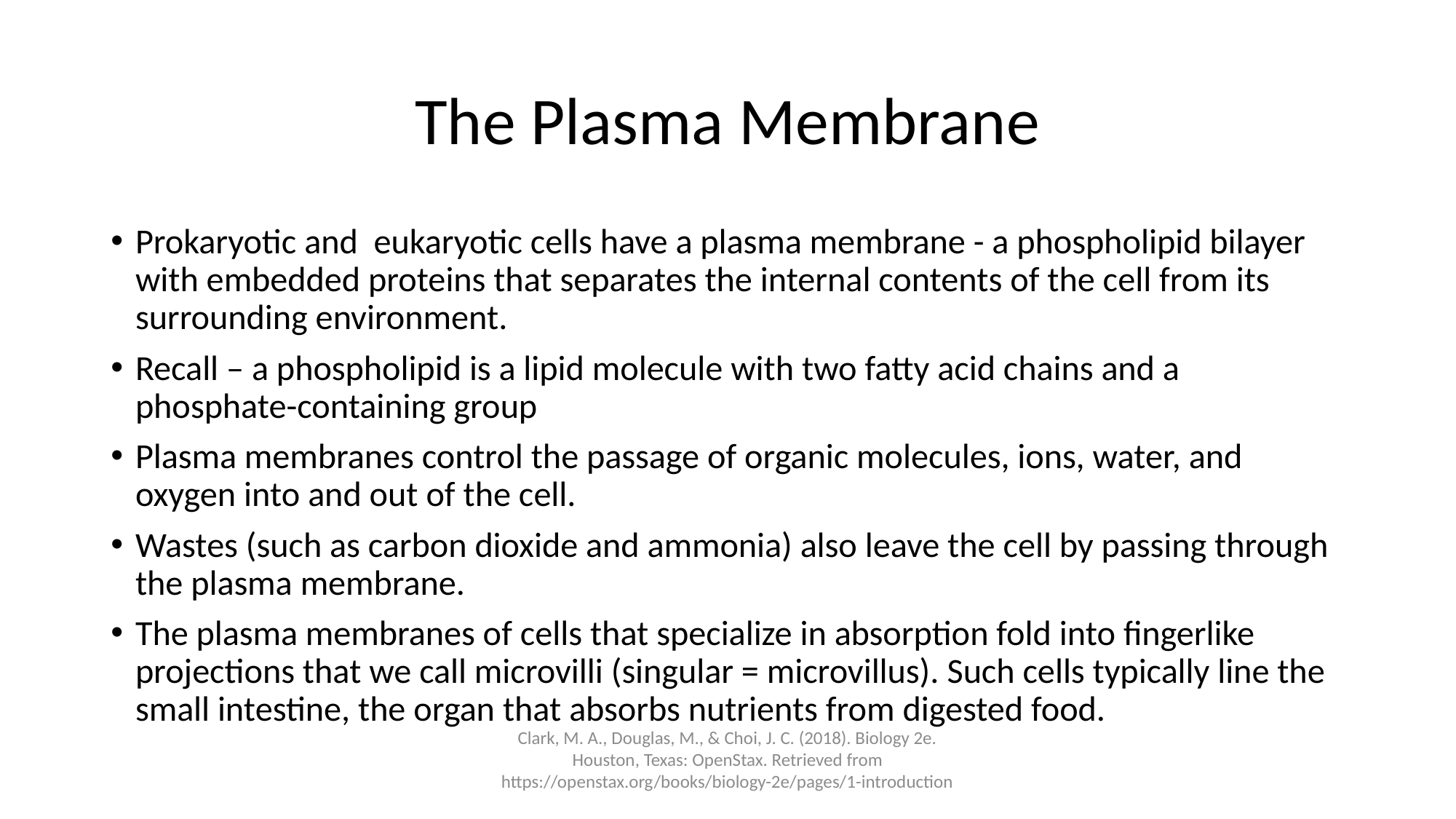

# The Plasma Membrane
Prokaryotic and  eukaryotic cells have a plasma membrane - a phospholipid bilayer with embedded proteins that separates the internal contents of the cell from its surrounding environment.
Recall – a phospholipid is a lipid molecule with two fatty acid chains and a phosphate-containing group
Plasma membranes control the passage of organic molecules, ions, water, and oxygen into and out of the cell.
Wastes (such as carbon dioxide and ammonia) also leave the cell by passing through the plasma membrane.
The plasma membranes of cells that specialize in absorption fold into fingerlike projections that we call microvilli (singular = microvillus). Such cells typically line the small intestine, the organ that absorbs nutrients from digested food.
Clark, M. A., Douglas, M., & Choi, J. C. (2018). Biology 2e. Houston, Texas: OpenStax. Retrieved from https://openstax.org/books/biology-2e/pages/1-introduction